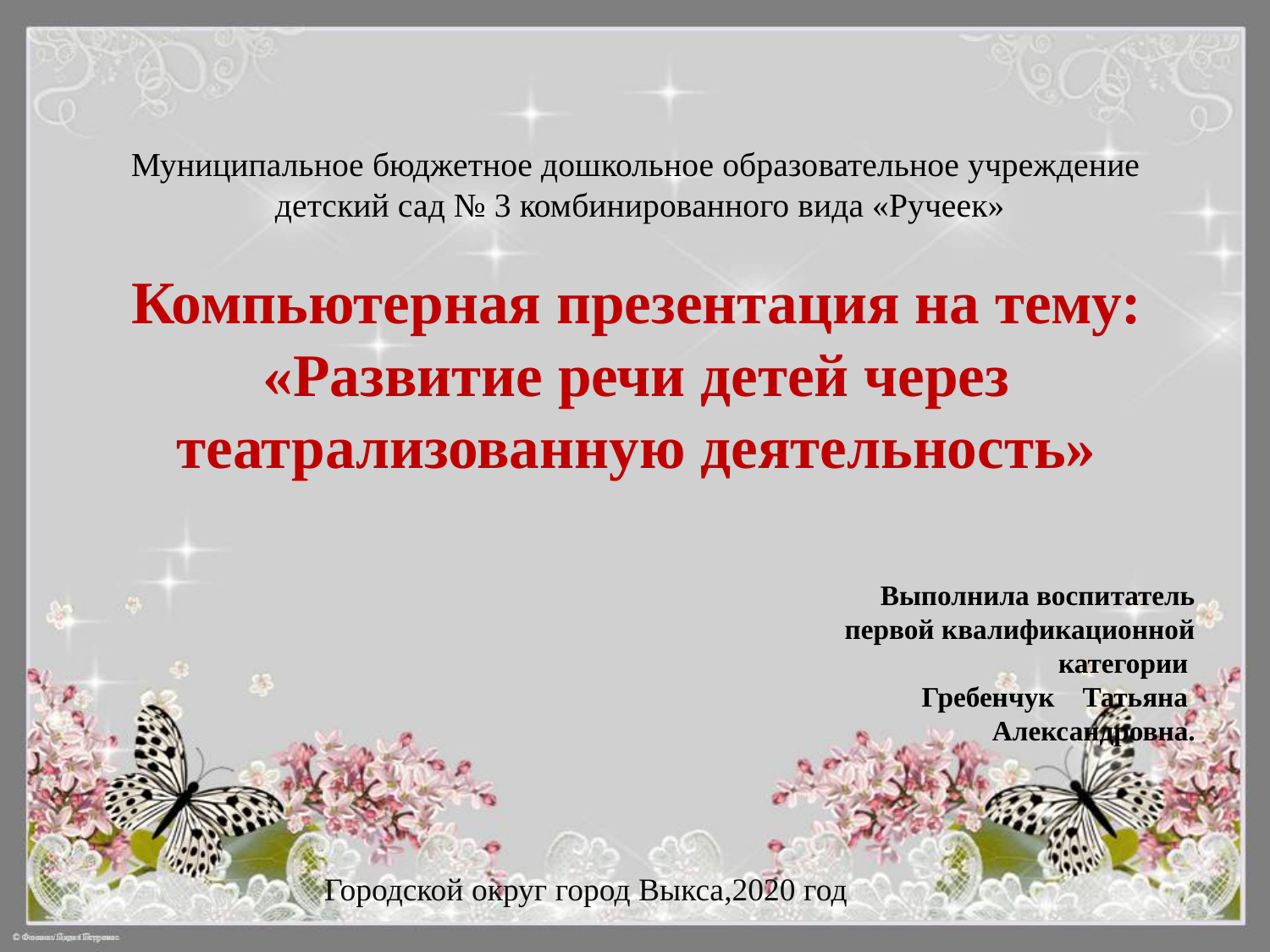

# Муниципальное бюджетное дошкольное образовательное учреждение детский сад № 3 комбинированного вида «Ручеек» Компьютерная презентация на тему: «Развитие речи детей через театрализованную деятельность»

Выполнила воспитатель первой квалификационной категории
Гребенчук    Татьяна
Александровна.
Городской округ город Выкса,2020 год